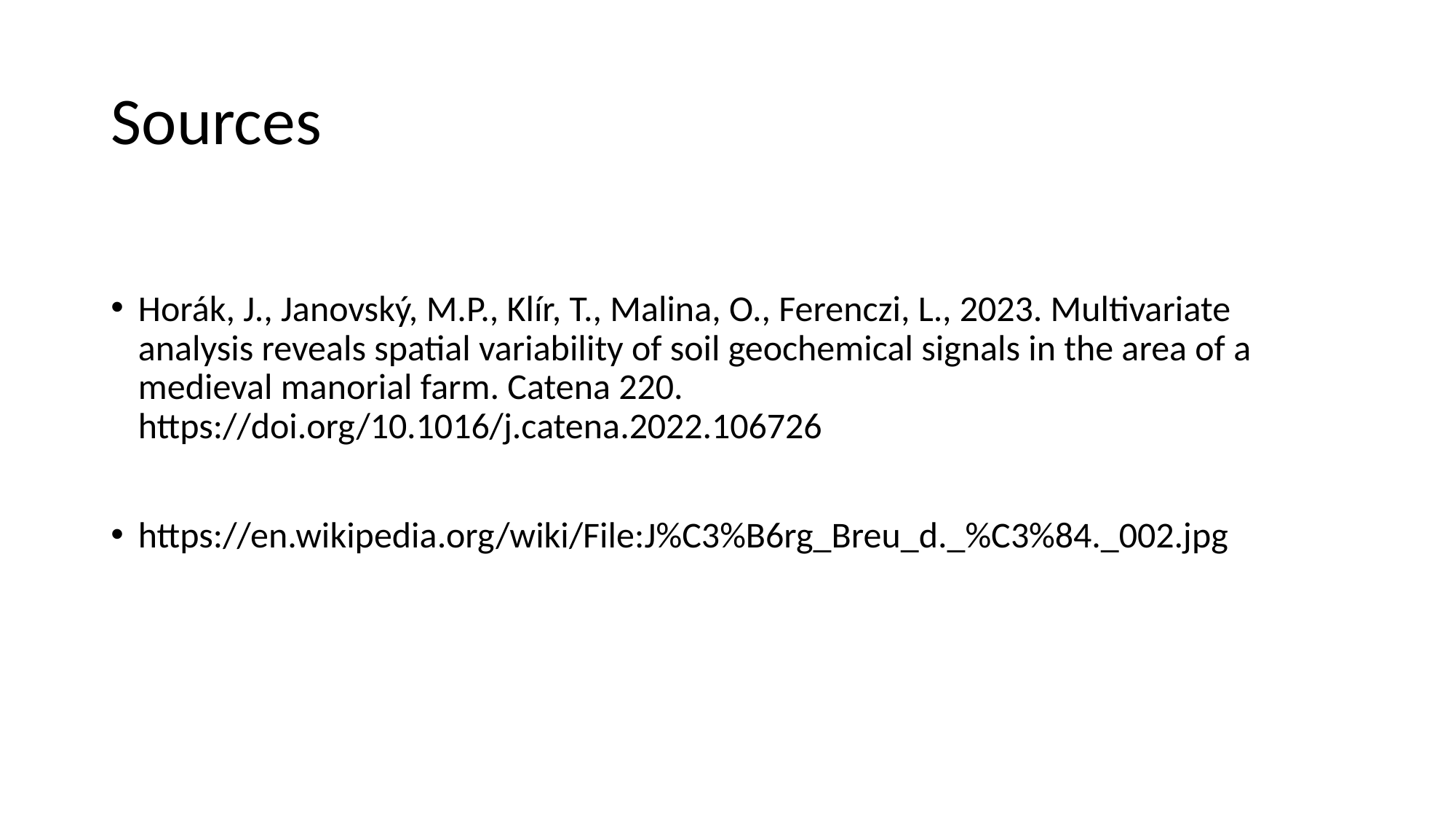

# Sources

Horák, J., Janovský, M.P., Klír, T., Malina, O., Ferenczi, L., 2023. Multivariate analysis reveals spatial variability of soil geochemical signals in the area of a medieval manorial farm. Catena 220. https://doi.org/10.1016/j.catena.2022.106726

https://en.wikipedia.org/wiki/File:J%C3%B6rg_Breu_d._%C3%84._002.jpg